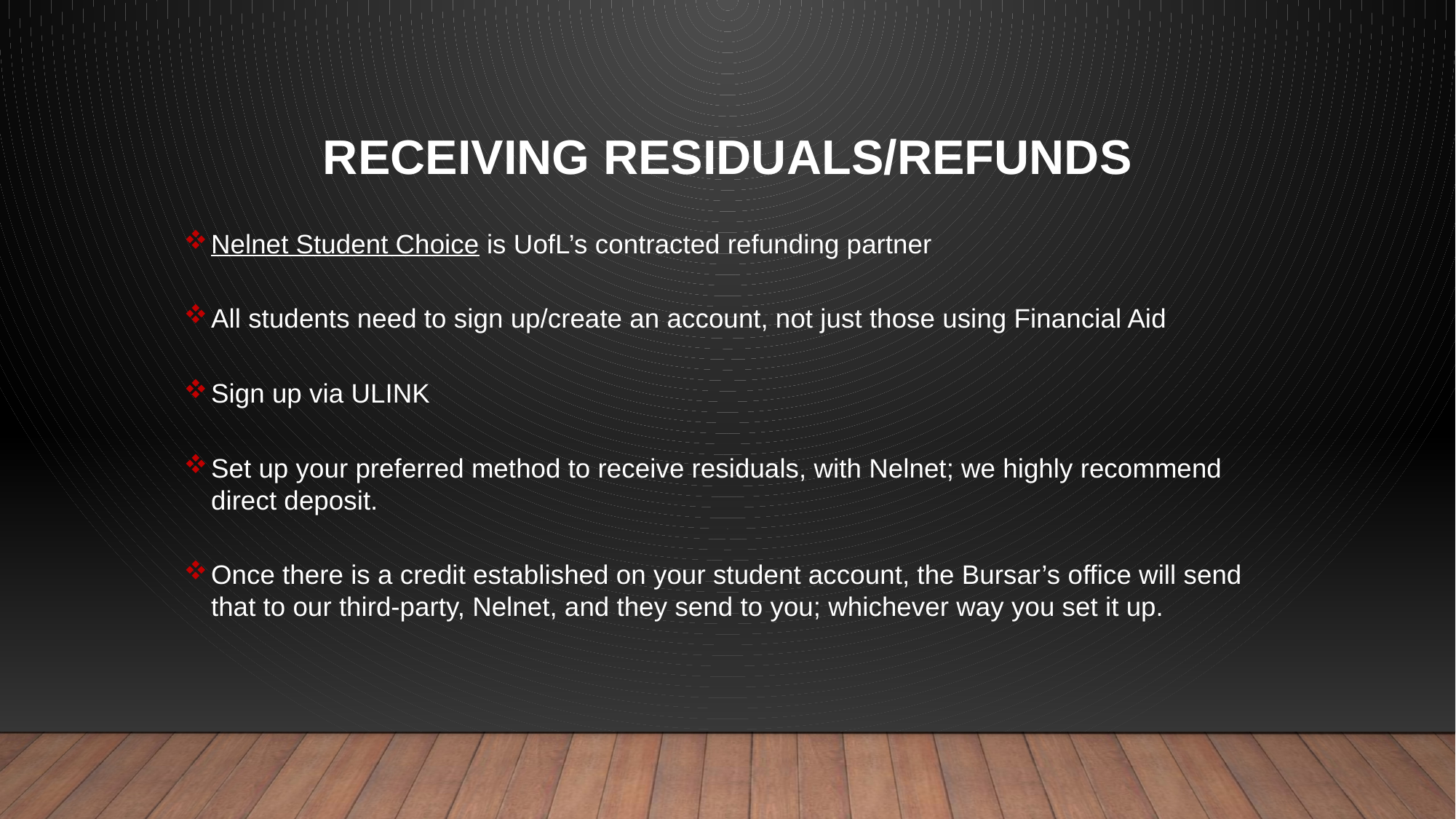

# Receiving Residuals/Refunds
Nelnet Student Choice is UofL’s contracted refunding partner

All students need to sign up/create an account, not just those using Financial Aid

Sign up via ULINK

Set up your preferred method to receive residuals, with Nelnet; we highly recommend direct deposit.

Once there is a credit established on your student account, the Bursar’s office will send that to our third-party, Nelnet, and they send to you; whichever way you set it up.